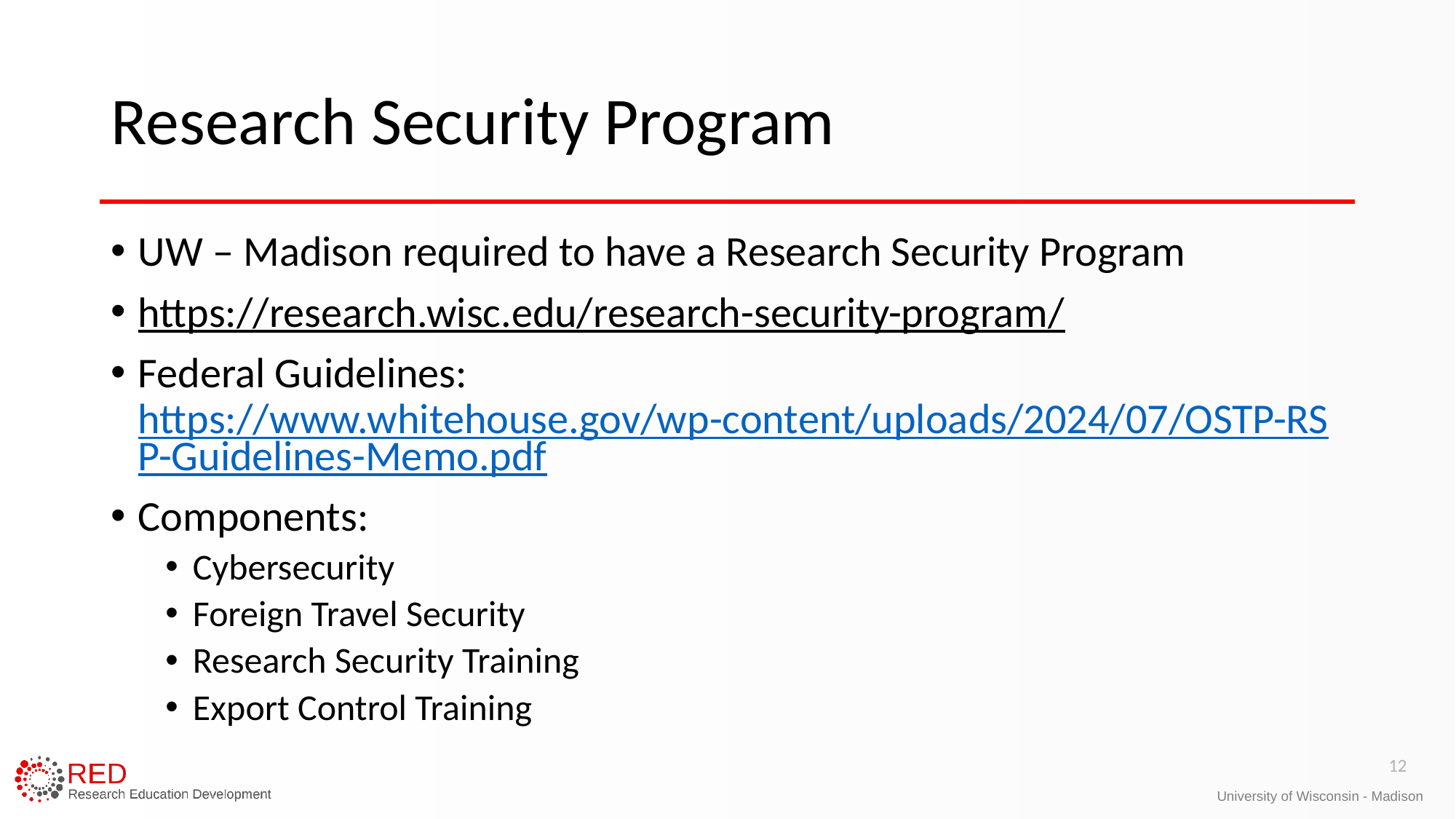

# Research Security Program
UW – Madison required to have a Research Security Program
https://research.wisc.edu/research-security-program/
Federal Guidelines: https://www.whitehouse.gov/wp-content/uploads/2024/07/OSTP-RSP-Guidelines-Memo.pdf
Components:
Cybersecurity
Foreign Travel Security
Research Security Training
Export Control Training
12